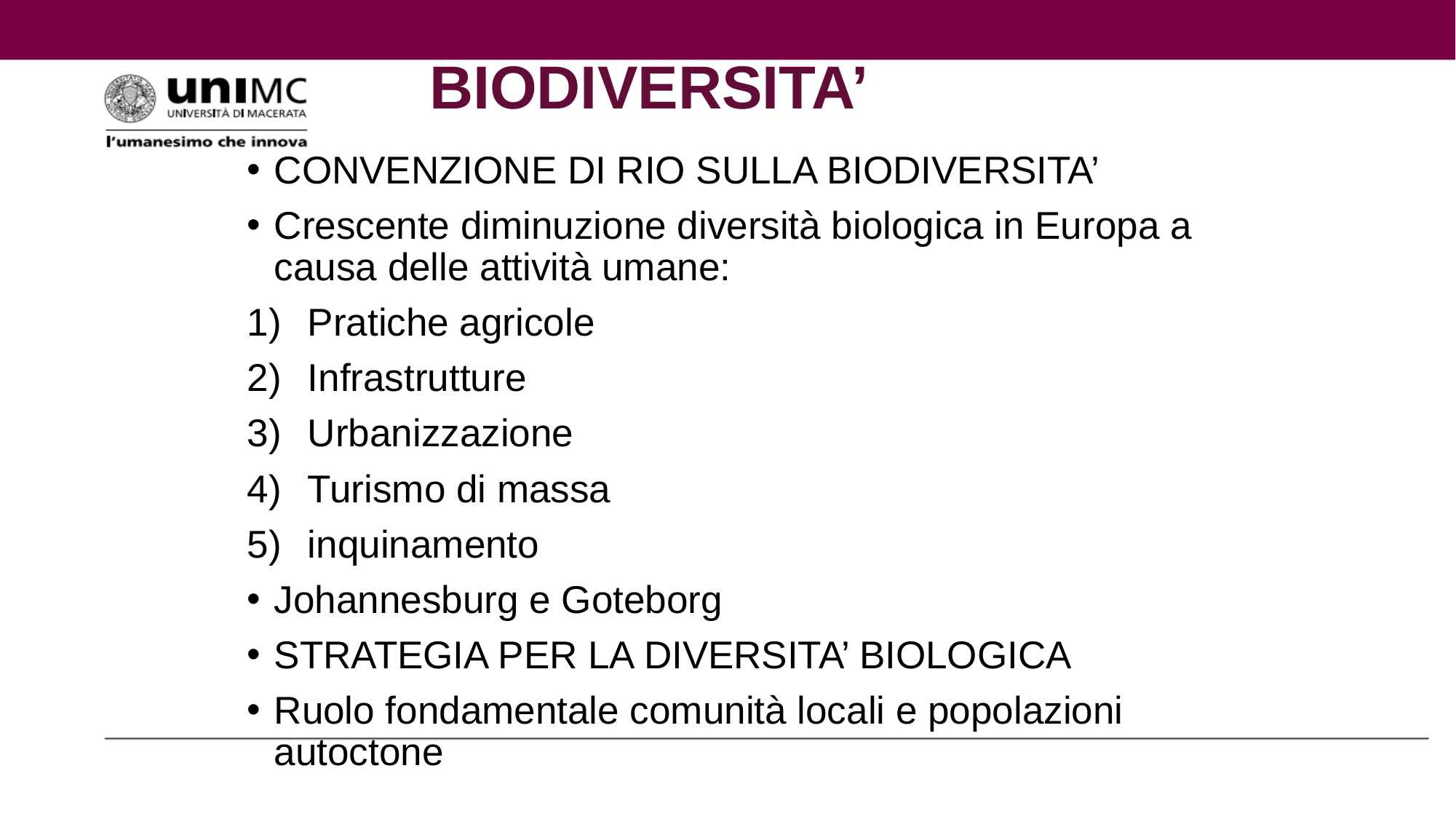

# BIODIVERSITA’
CONVENZIONE DI RIO SULLA BIODIVERSITA’
Crescente diminuzione diversità biologica in Europa a causa delle attività umane:
Pratiche agricole
Infrastrutture
Urbanizzazione
Turismo di massa
inquinamento
Johannesburg e Goteborg
STRATEGIA PER LA DIVERSITA’ BIOLOGICA
Ruolo fondamentale comunità locali e popolazioni autoctone